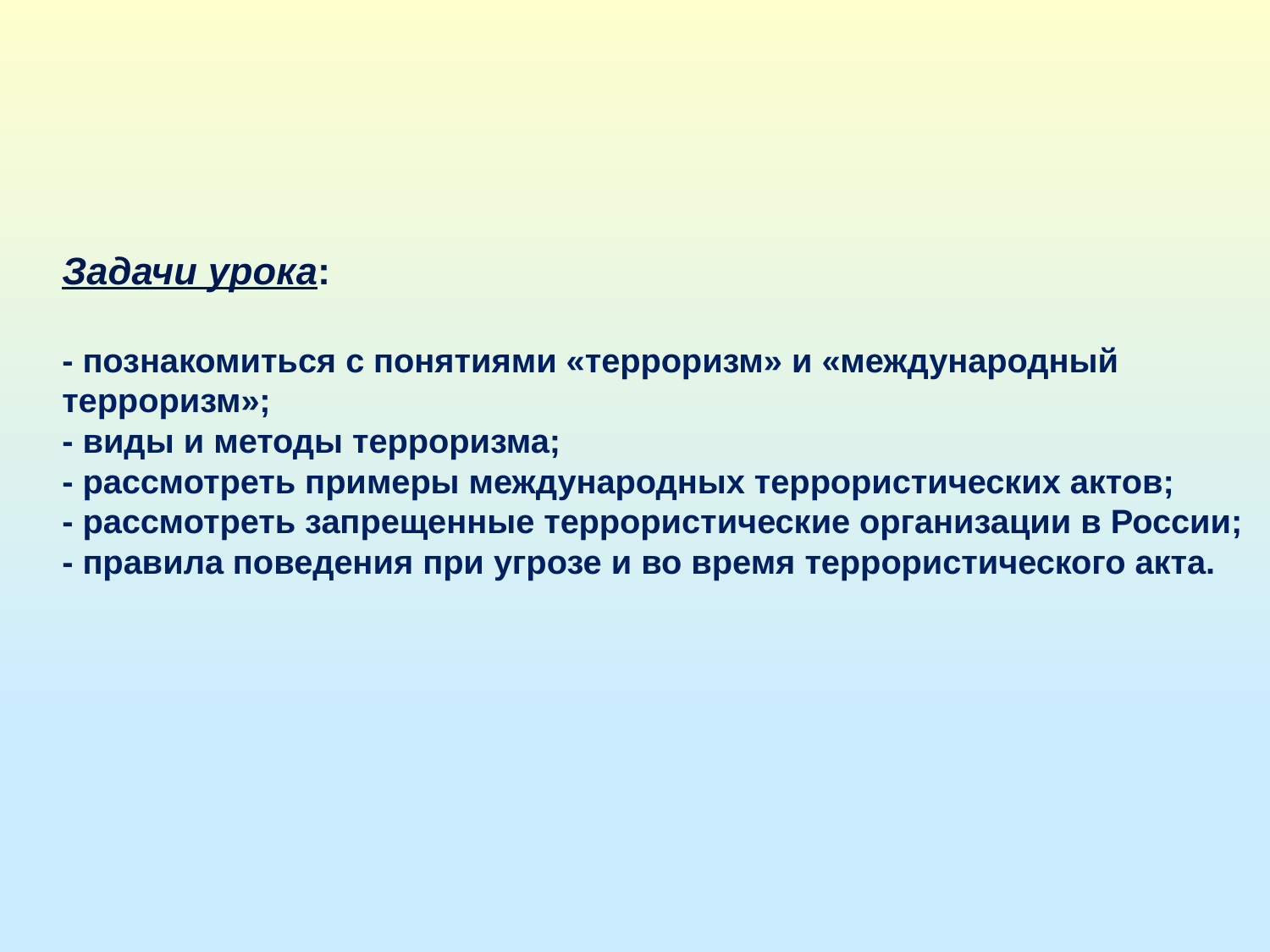

# Задачи урока: - познакомиться с понятиями «терроризм» и «международный терроризм»; - виды и методы терроризма; - рассмотреть примеры международных террористических актов; - рассмотреть запрещенные террористические организации в России; - правила поведения при угрозе и во время террористического акта.